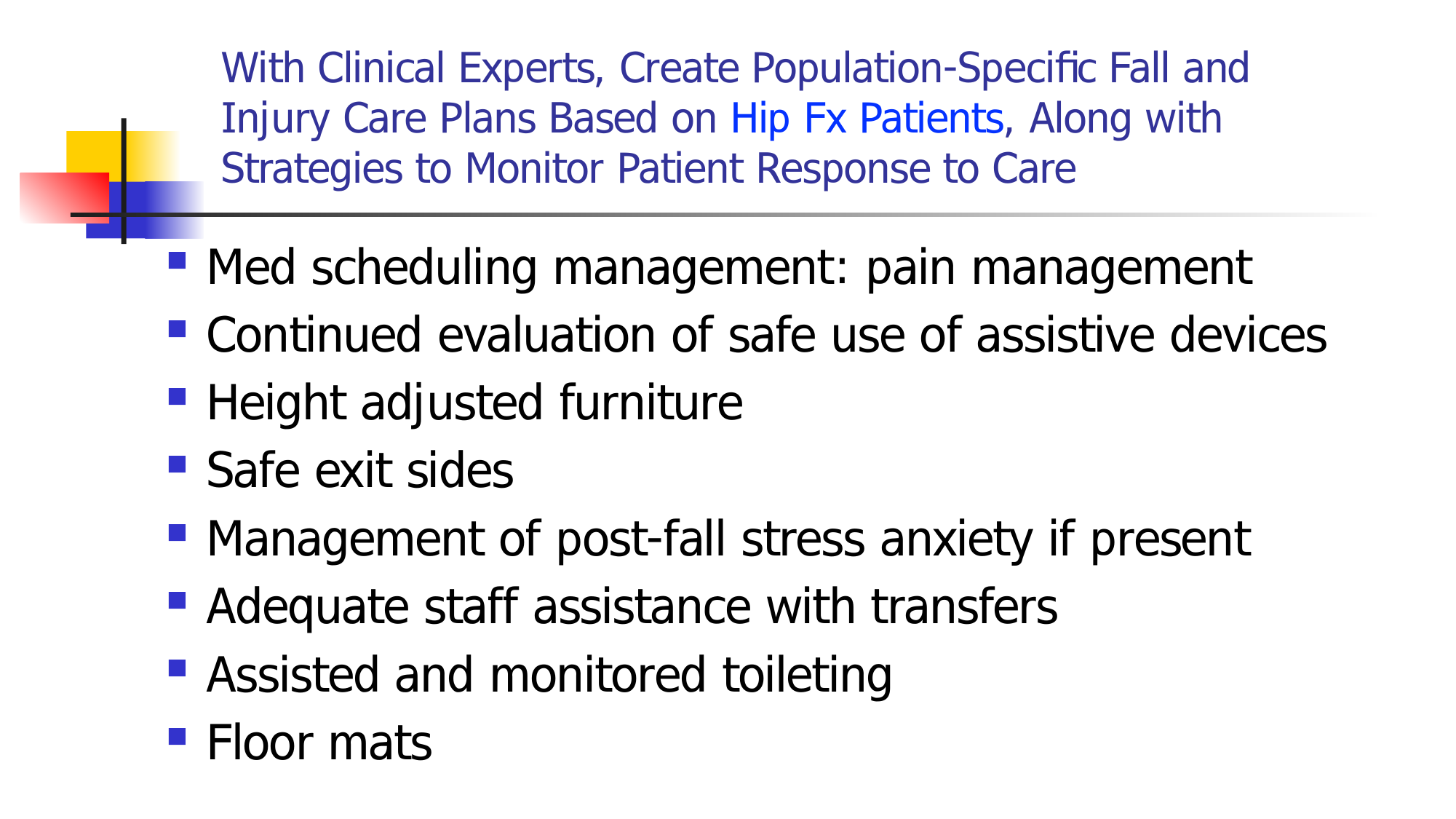

# With Clinical Experts, Create Population-Specific Fall and Injury Care Plans Based on Hip Fx Patients, Along with Strategies to Monitor Patient Response to Care
Med scheduling management: pain management
Continued evaluation of safe use of assistive devices
Height adjusted furniture
Safe exit sides
Management of post-fall stress anxiety if present
Adequate staff assistance with transfers
Assisted and monitored toileting
Floor mats